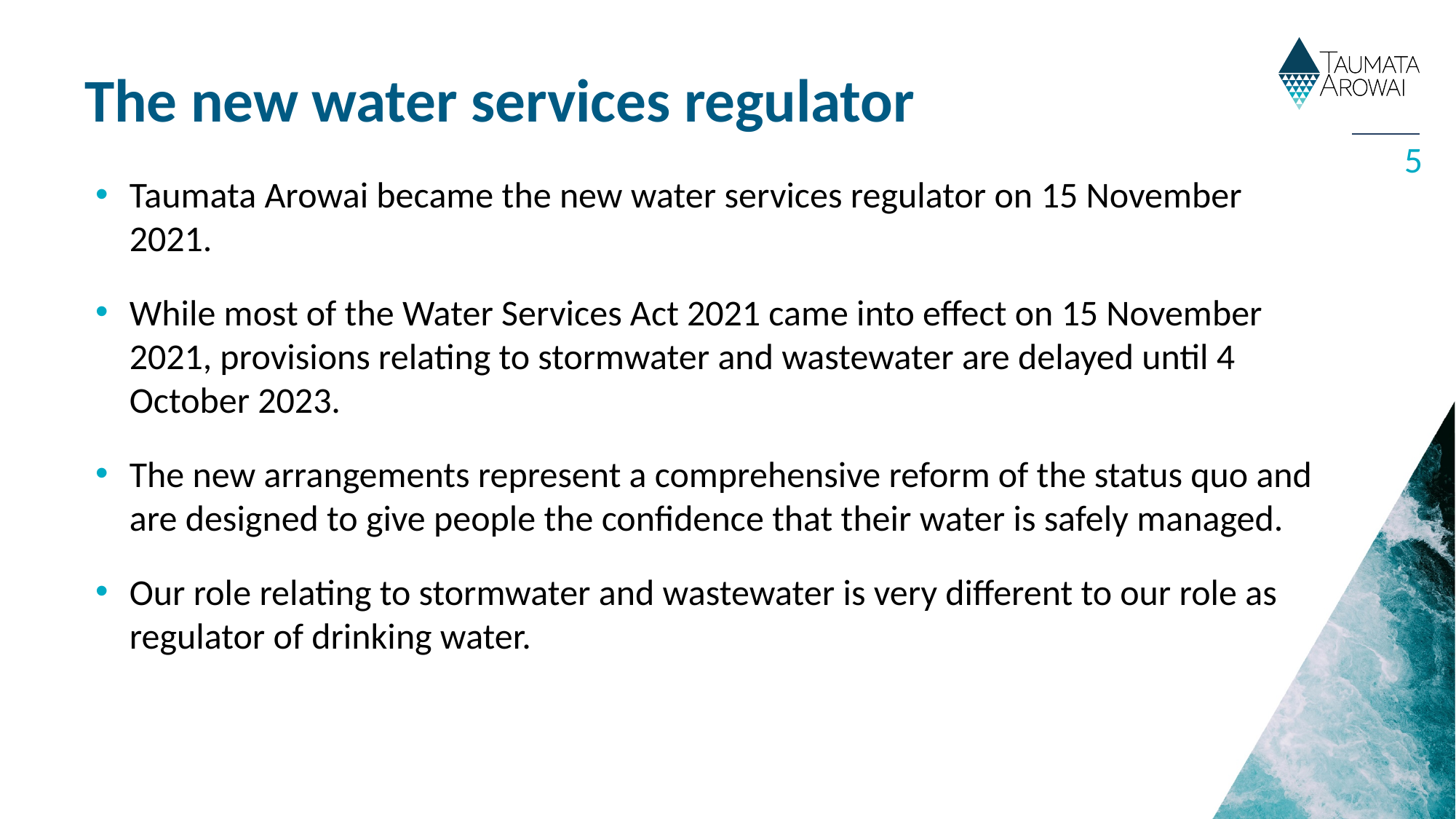

# The new water services regulator
5
Taumata Arowai became the new water services regulator on 15 November 2021.
While most of the Water Services Act 2021 came into effect on 15 November 2021, provisions relating to stormwater and wastewater are delayed until 4 October 2023.
The new arrangements represent a comprehensive reform of the status quo and are designed to give people the confidence that their water is safely managed.
Our role relating to stormwater and wastewater is very different to our role as regulator of drinking water.